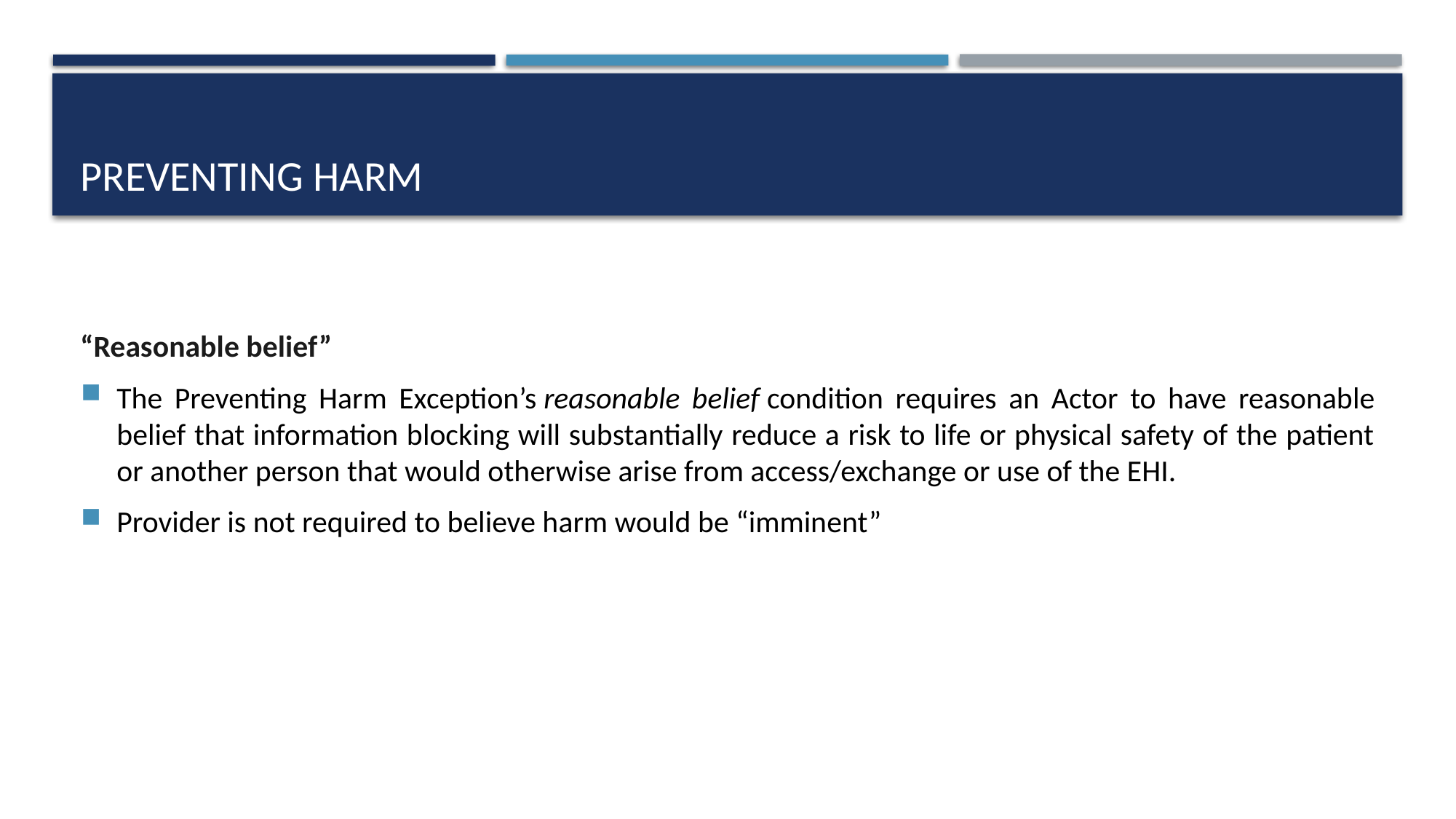

# Preventing harm
“Reasonable belief”
The Preventing Harm Exception’s reasonable belief condition requires an Actor to have reasonable belief that information blocking will substantially reduce a risk to life or physical safety of the patient or another person that would otherwise arise from access/exchange or use of the EHI.
Provider is not required to believe harm would be “imminent”